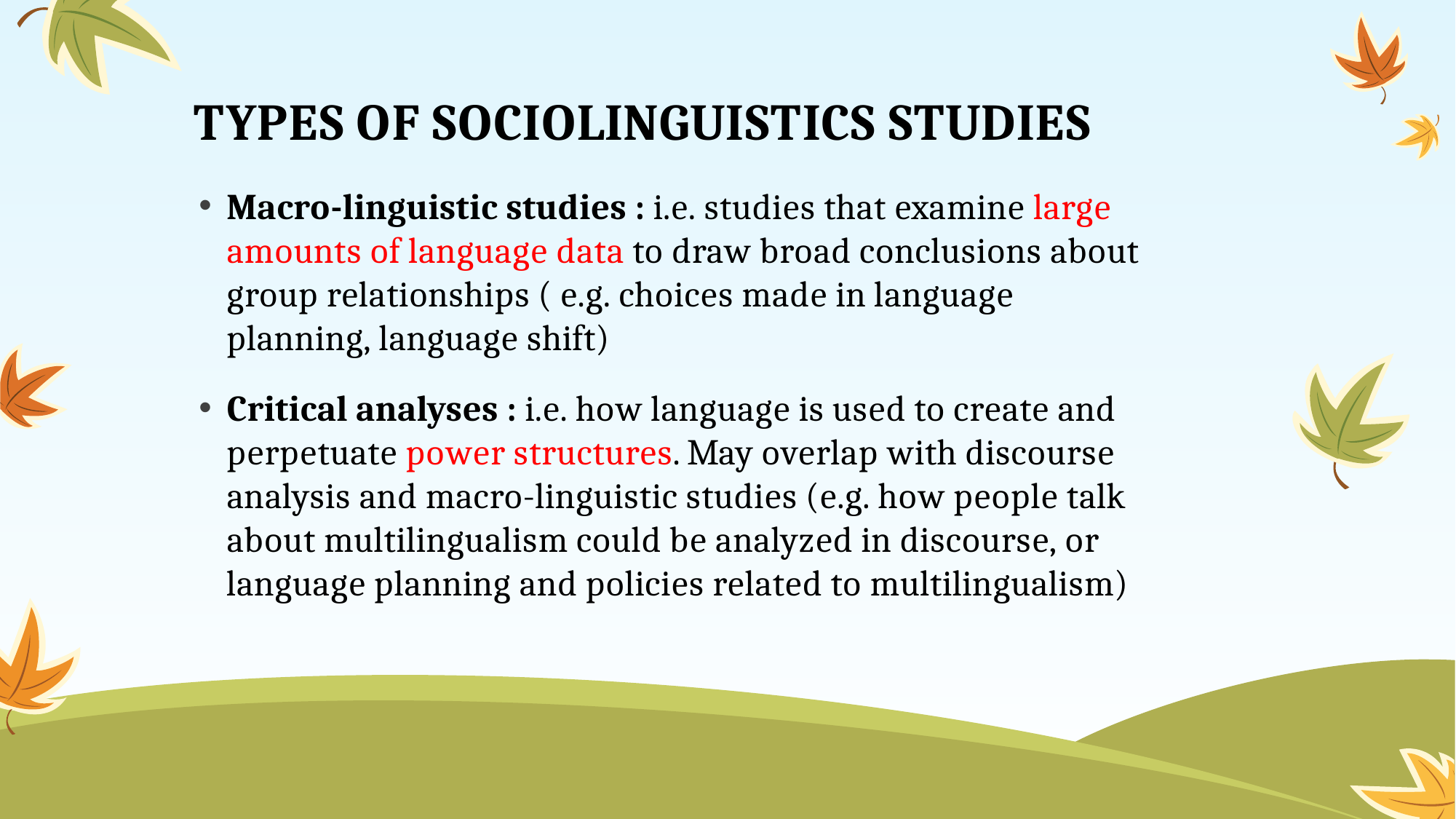

# TYPES OF SOCIOLINGUISTICS STUDIES
Macro-linguistic studies : i.e. studies that examine large amounts of language data to draw broad conclusions about group relationships ( e.g. choices made in language planning, language shift)
Critical analyses : i.e. how language is used to create and perpetuate power structures. May overlap with discourse analysis and macro-linguistic studies (e.g. how people talk about multilingualism could be analyzed in discourse, or language planning and policies related to multilingualism)